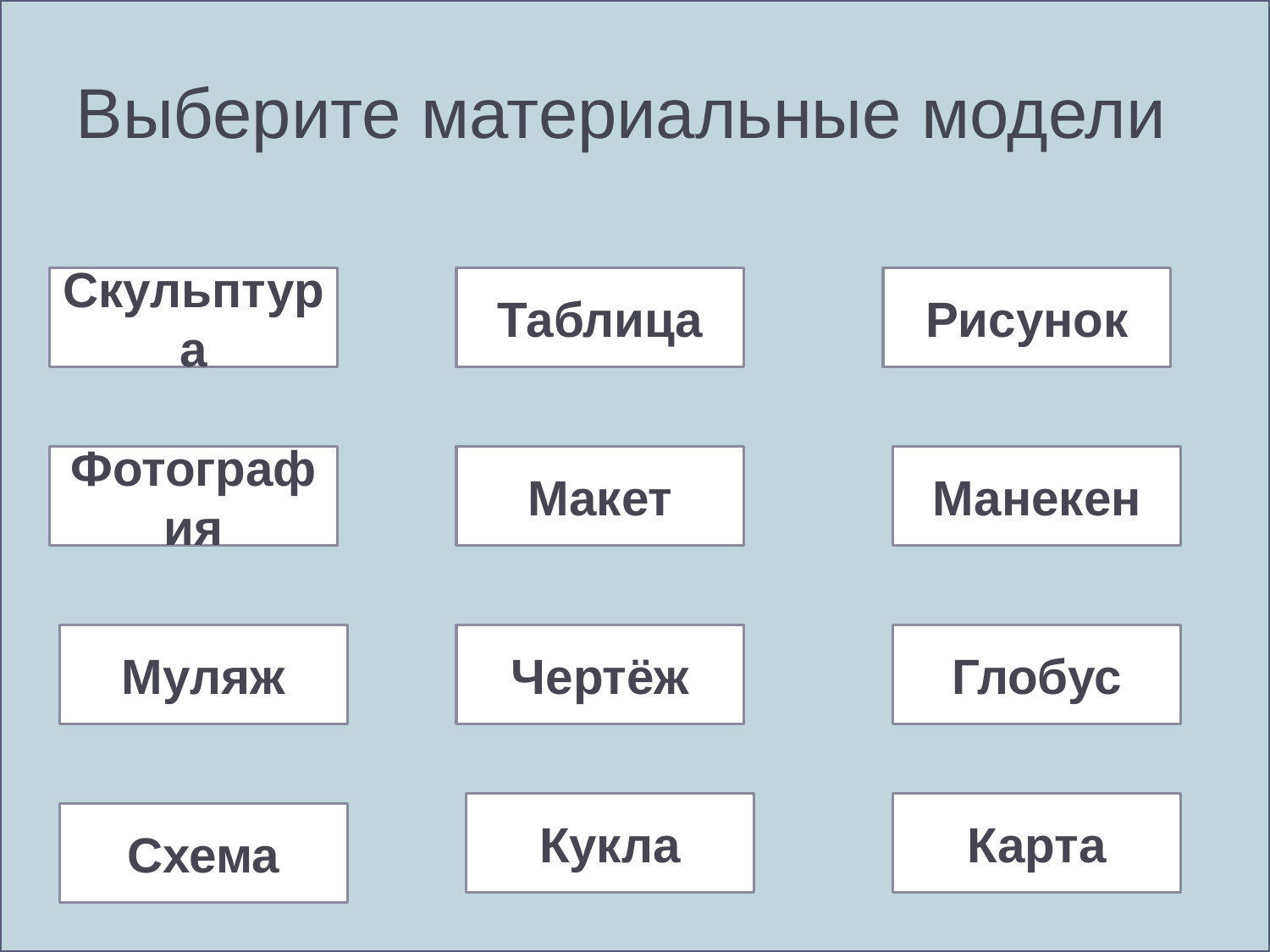

# Выберите материальные модели

Скульптура
Таблица
Рисунок

Фотография
Макет
Манекен

Муляж
Чертёж
Глобус

Кукла
Карта
Схема